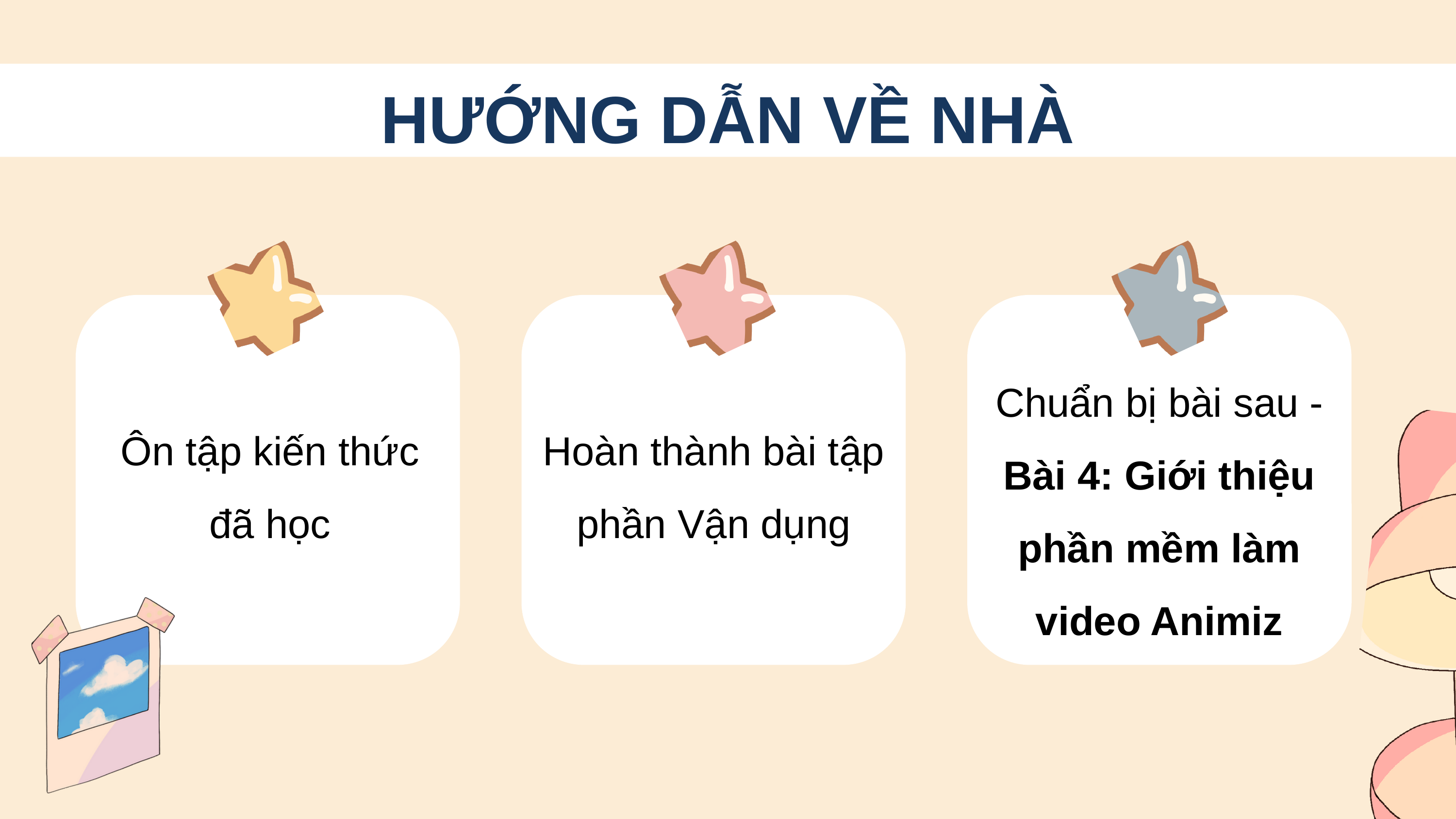

HƯỚNG DẪN VỀ NHÀ

Chuẩn bị bài sau - Bài 4: Giới thiệu phần mềm làm video Animiz
Ôn tập kiến thức đã học
Hoàn thành bài tập phần Vận dụng